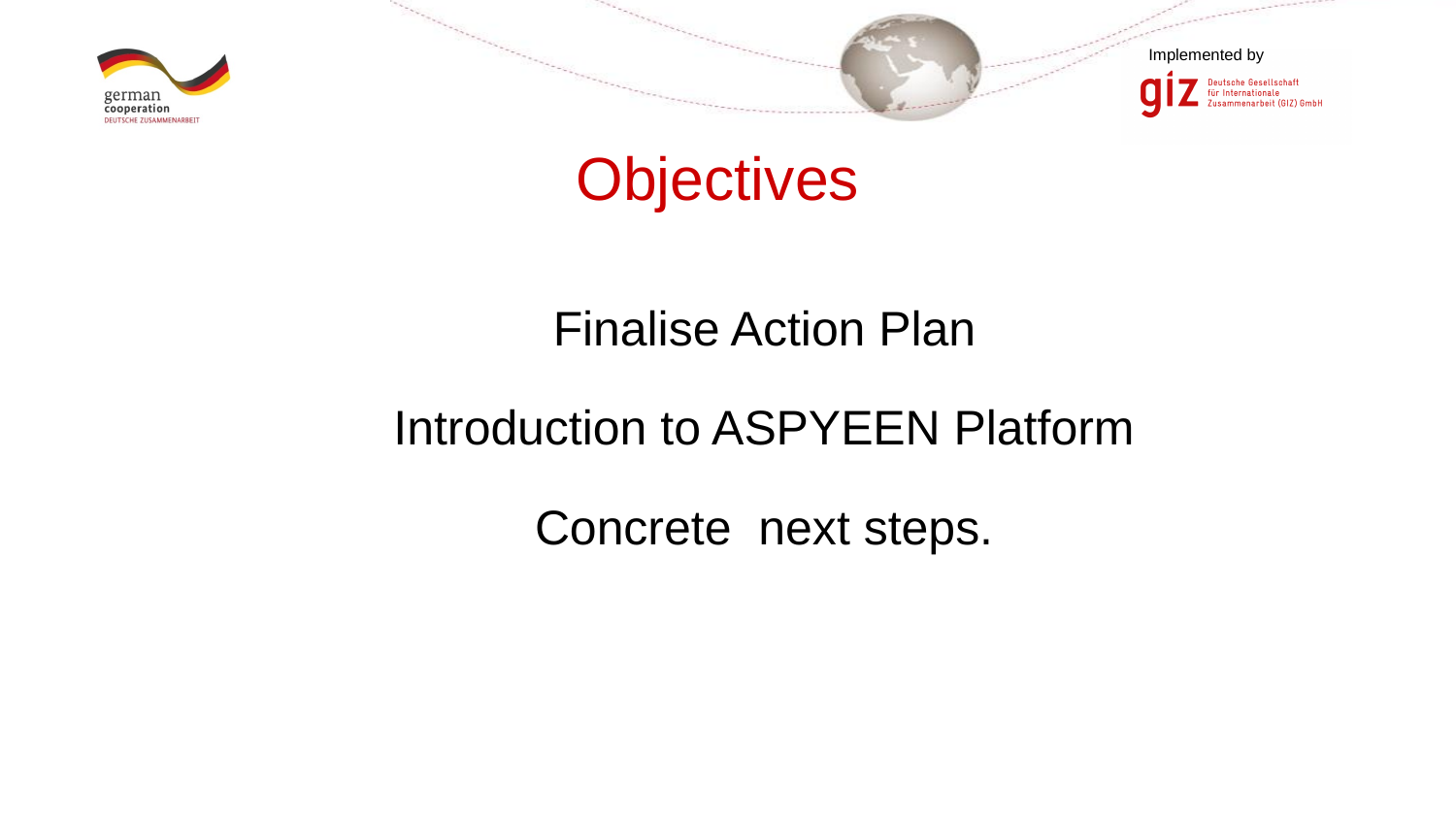

# Objectives

Finalise Action Plan
Introduction to ASPYEEN Platform
Concrete  next steps.